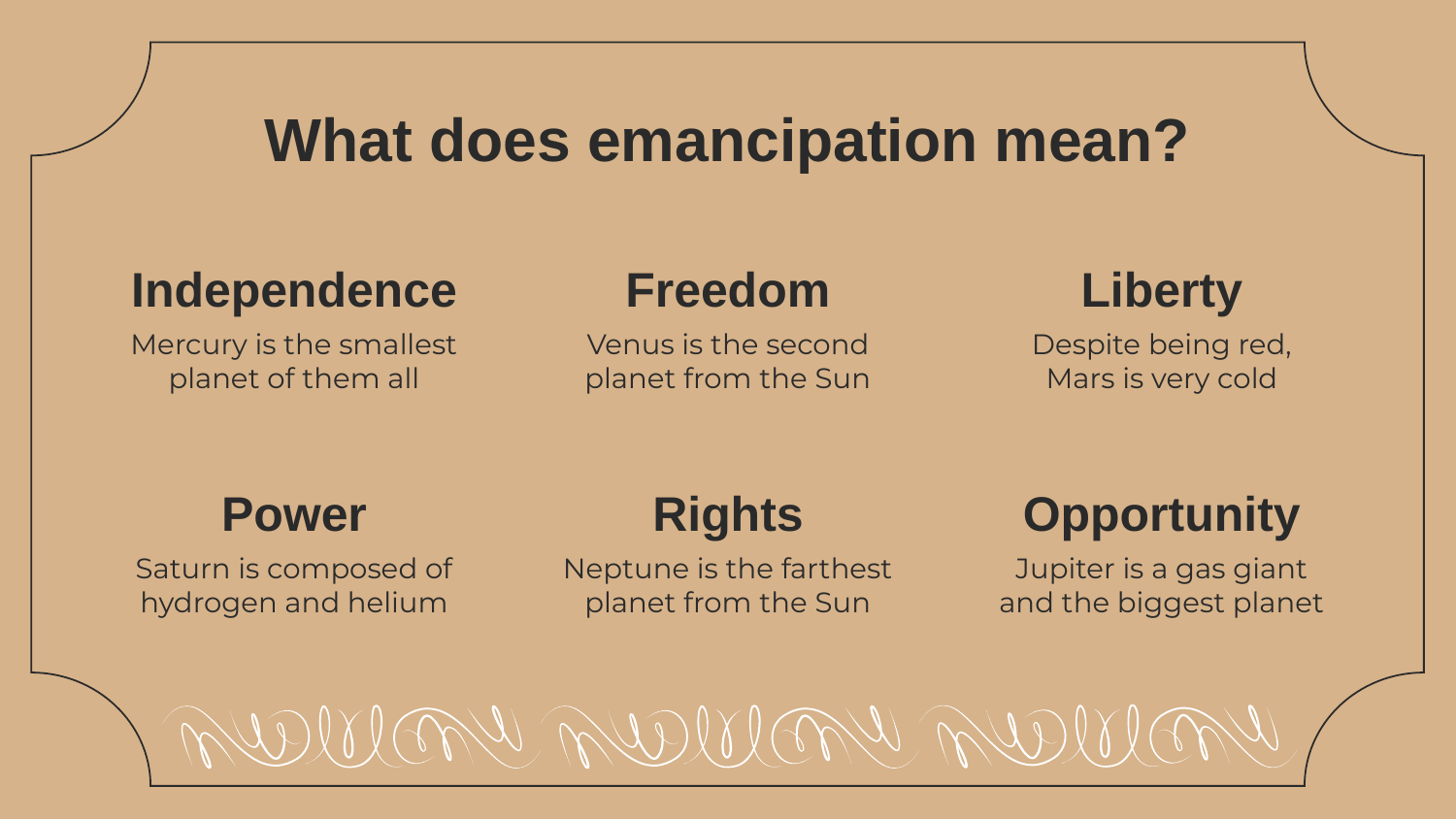

# What does emancipation mean?
Independence
Freedom
Liberty
Mercury is the smallest planet of them all
Venus is the second planet from the Sun
Despite being red, Mars is very cold
Power
Rights
Opportunity
Saturn is composed of hydrogen and helium
Neptune is the farthest planet from the Sun
Jupiter is a gas giant and the biggest planet